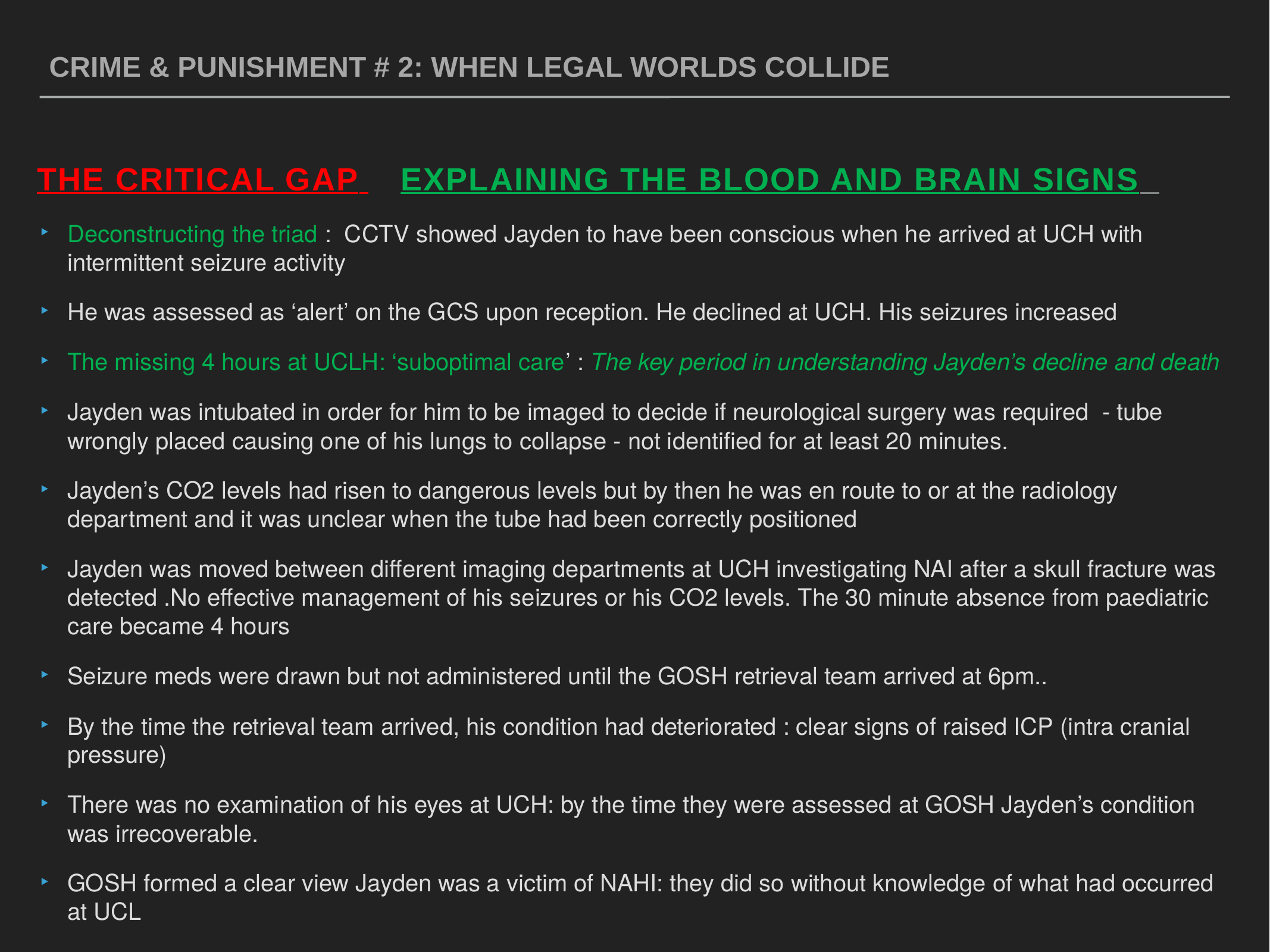

Crime & punishment # 2: when legal worlds collide
The critical gap    explaining the blood and brain signs
Deconstructing the triad :  CCTV showed Jayden to have been conscious when he arrived at UCH with intermittent seizure activity
He was assessed as ‘alert’ on the GCS upon reception. He declined at UCH. His seizures increased
The missing 4 hours at UCLH: ‘suboptimal care’ : The key period in understanding Jayden’s decline and death
Jayden was intubated in order for him to be imaged to decide if neurological surgery was required  - tube wrongly placed causing one of his lungs to collapse - not identified for at least 20 minutes.
Jayden’s CO2 levels had risen to dangerous levels but by then he was en route to or at the radiology department and it was unclear when the tube had been correctly positioned
Jayden was moved between different imaging departments at UCH investigating NAI after a skull fracture was detected .No effective management of his seizures or his CO2 levels. The 30 minute absence from paediatric care became 4 hours
Seizure meds were drawn but not administered until the GOSH retrieval team arrived at 6pm..
By the time the retrieval team arrived, his condition had deteriorated : clear signs of raised ICP (intra cranial pressure)
There was no examination of his eyes at UCH: by the time they were assessed at GOSH Jayden’s condition was irrecoverable.
GOSH formed a clear view Jayden was a victim of NAHI: they did so without knowledge of what had occurred at UCL